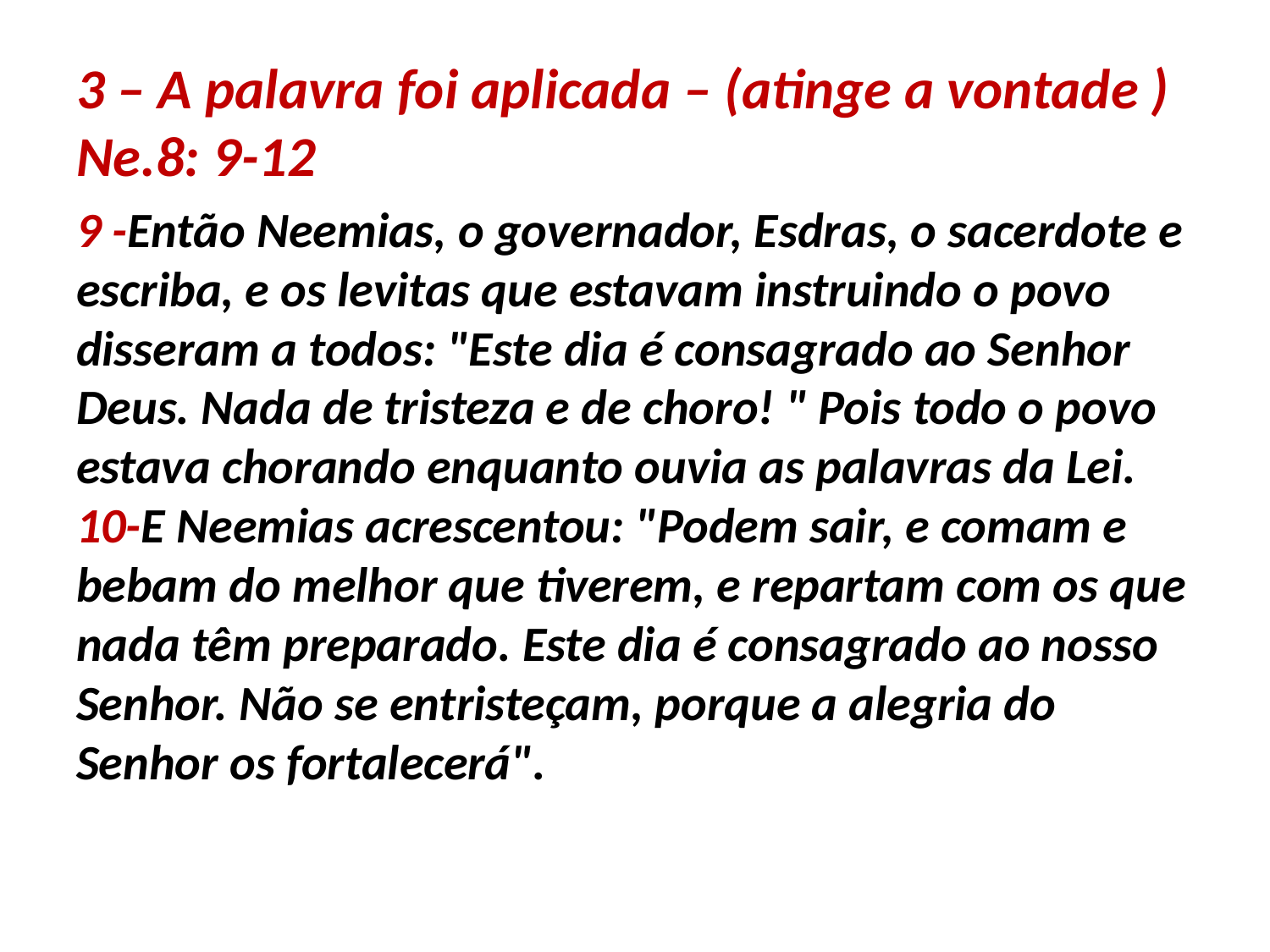

3 – A palavra foi aplicada – (atinge a vontade ) Ne.8: 9-12
9 -Então Neemias, o governador, Esdras, o sacerdote e escriba, e os levitas que estavam instruindo o povo disseram a todos: "Este dia é consagrado ao Senhor Deus. Nada de tristeza e de choro! " Pois todo o povo estava chorando enquanto ouvia as palavras da Lei.
10-E Neemias acrescentou: "Podem sair, e comam e bebam do melhor que tiverem, e repartam com os que nada têm preparado. Este dia é consagrado ao nosso Senhor. Não se entristeçam, porque a alegria do Senhor os fortalecerá".